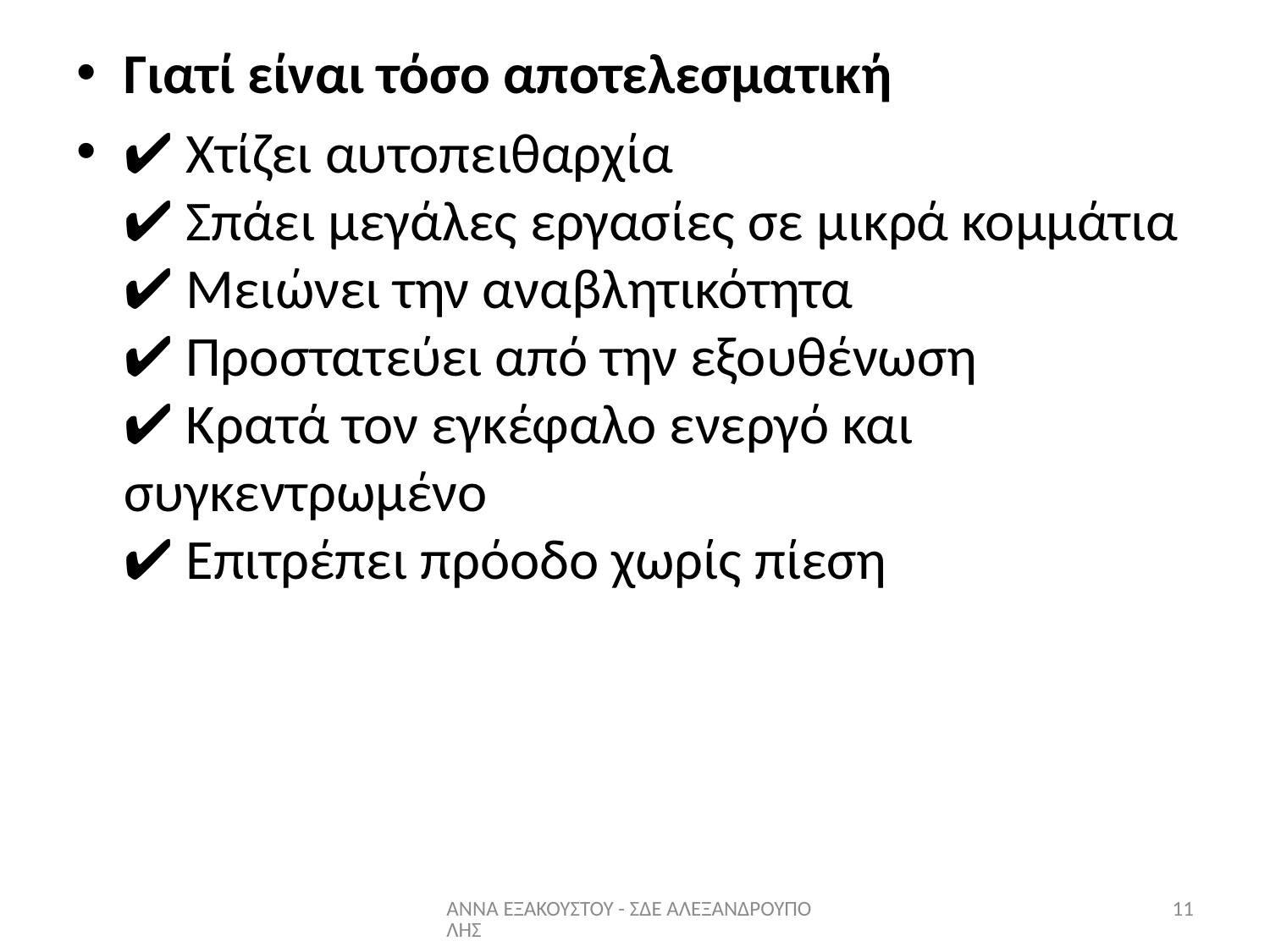

Γιατί είναι τόσο αποτελεσματική
✔ Χτίζει αυτοπειθαρχία
✔ Σπάει μεγάλες εργασίες σε μικρά κομμάτια
✔ Μειώνει την αναβλητικότητα
✔ Προστατεύει από την εξουθένωση
✔ Κρατά τον εγκέφαλο ενεργό και συγκεντρωμένο
✔ Επιτρέπει πρόοδο χωρίς πίεση

ΑΝΝΑ ΕΞΑΚΟΥΣΤΟΥ - ΣΔΕ ΑΛΕΞΑΝΔΡΟΥΠΟΛΗΣ
11